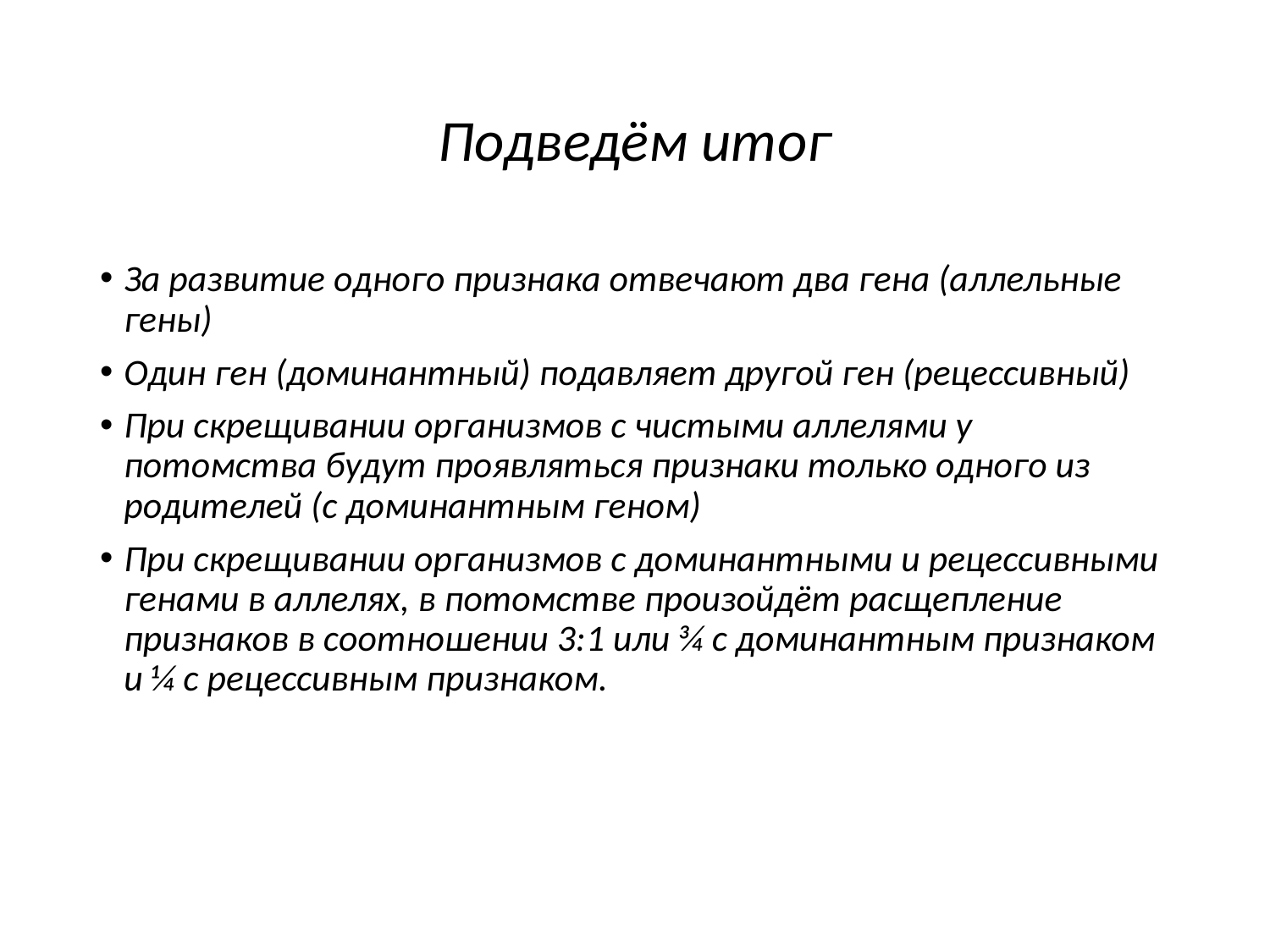

# Подведём итог
За развитие одного признака отвечают два гена (аллельные гены)
Один ген (доминантный) подавляет другой ген (рецессивный)
При скрещивании организмов с чистыми аллелями у потомства будут проявляться признаки только одного из родителей (с доминантным геном)
При скрещивании организмов с доминантными и рецессивными генами в аллелях, в потомстве произойдёт расщепление признаков в соотношении 3:1 или ¾ с доминантным признаком и ¼ с рецессивным признаком.